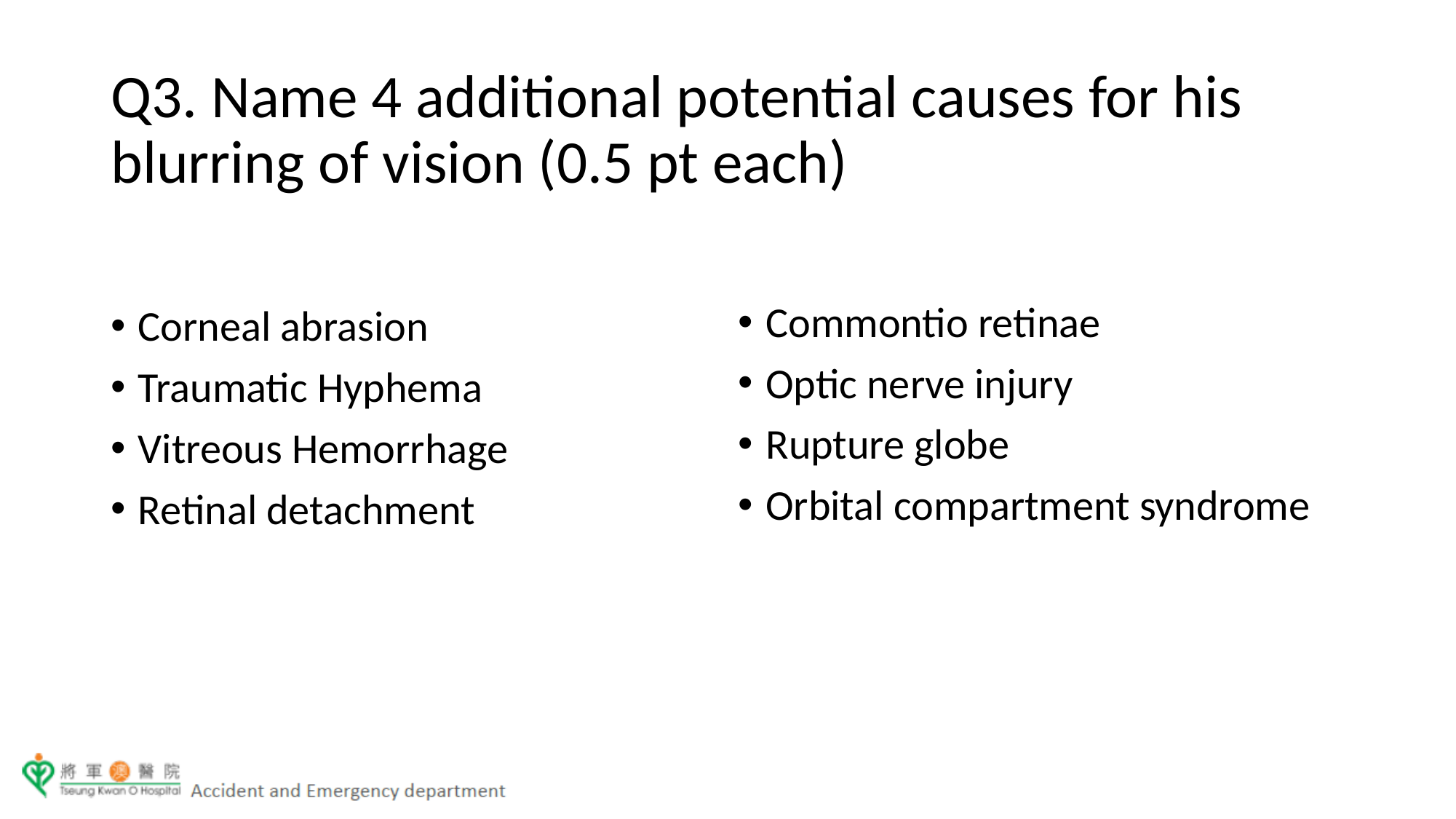

# Q3. Name 4 additional potential causes for his blurring of vision (0.5 pt each)
Commontio retinae
Optic nerve injury
Rupture globe
Orbital compartment syndrome
Corneal abrasion
Traumatic Hyphema
Vitreous Hemorrhage
Retinal detachment